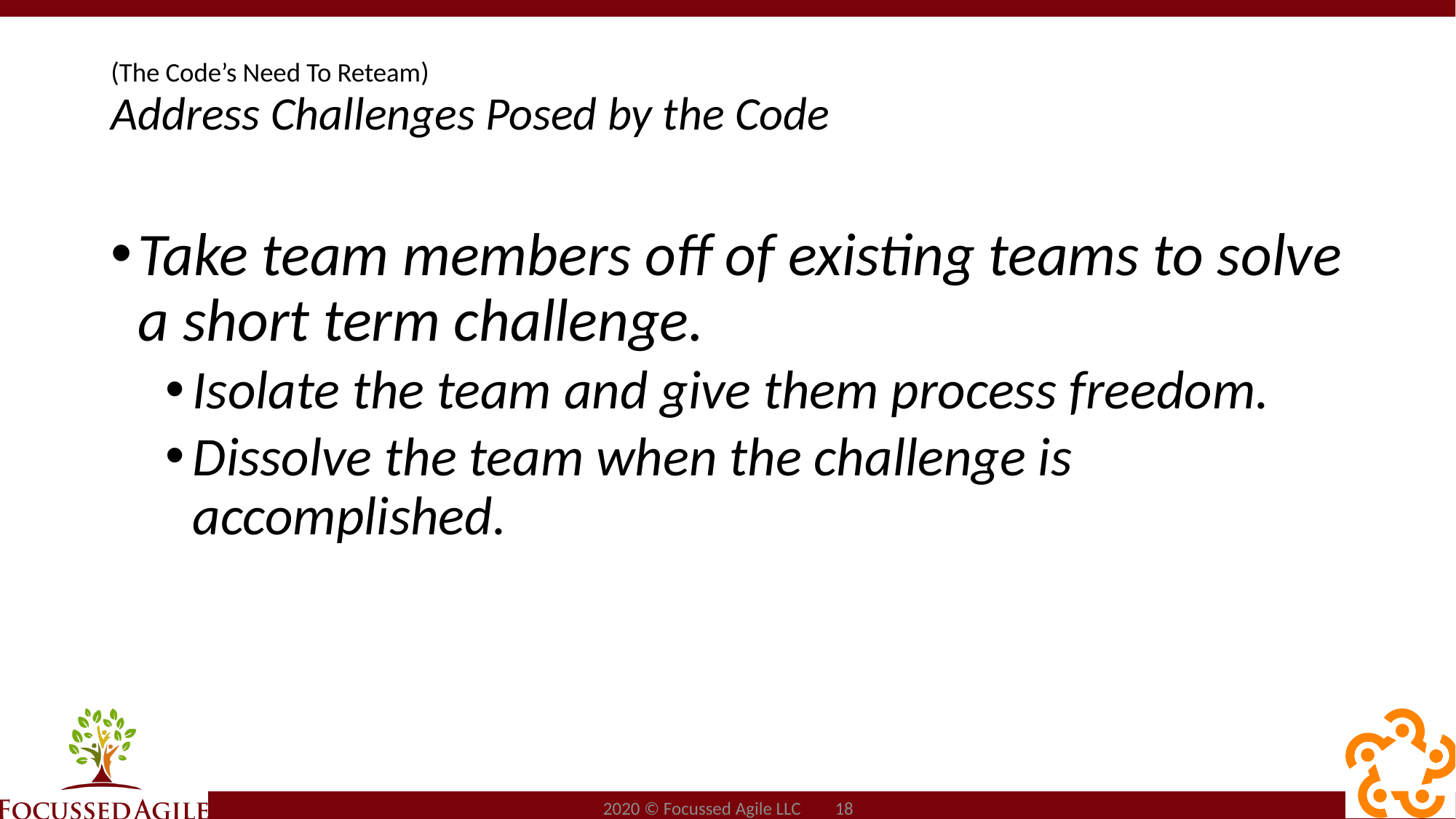

# (The Code’s Need To Reteam) Address Challenges Posed by the Code
Take team members off of existing teams to solve a short term challenge.
Isolate the team and give them process freedom.
Dissolve the team when the challenge is accomplished.
2020 © Focussed Agile LLC        18